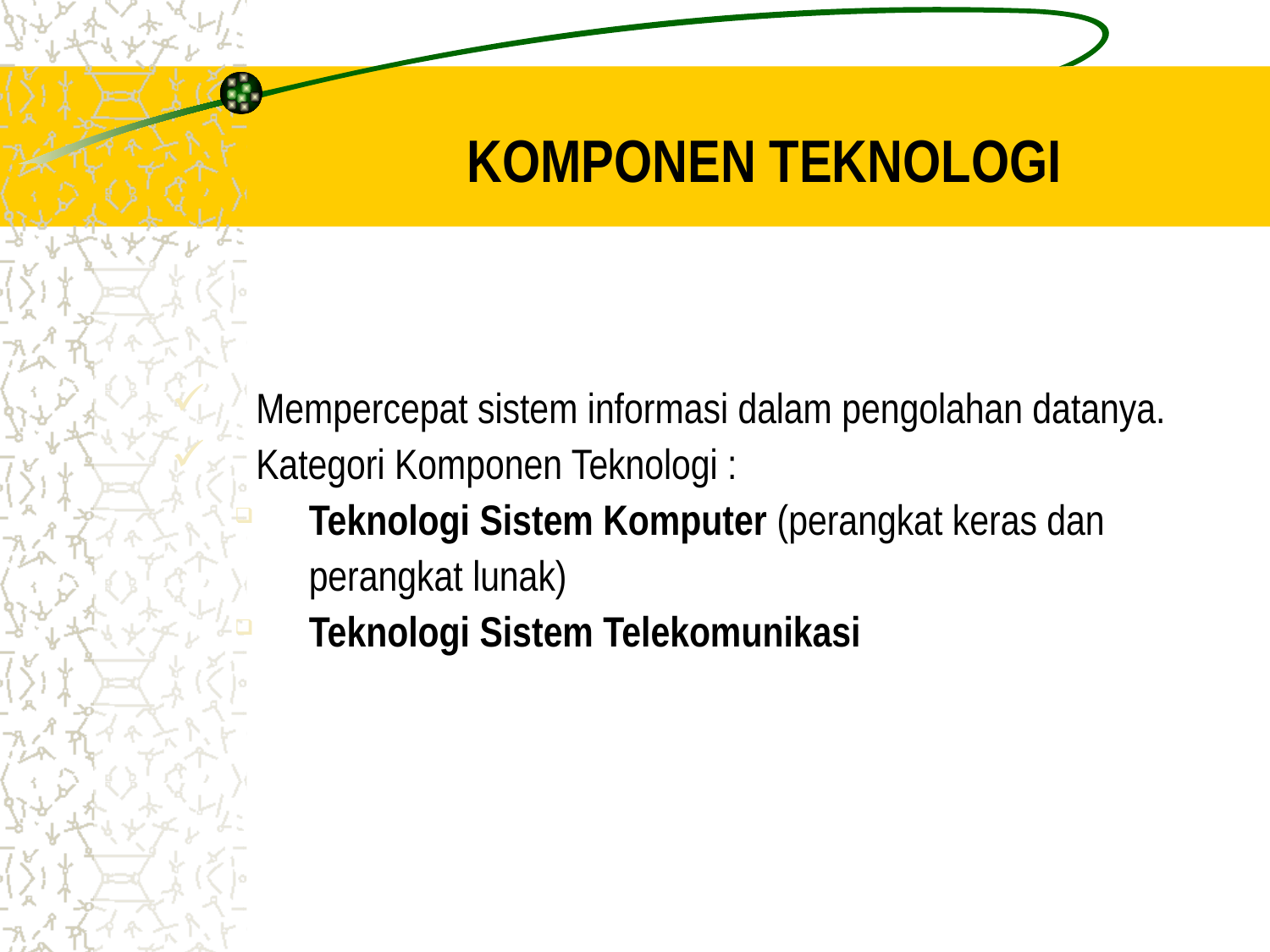

Komponen Teknologi
Mempercepat sistem informasi dalam pengolahan datanya.
Kategori Komponen Teknologi :
Teknologi Sistem Komputer (perangkat keras dan perangkat lunak)
Teknologi Sistem Telekomunikasi